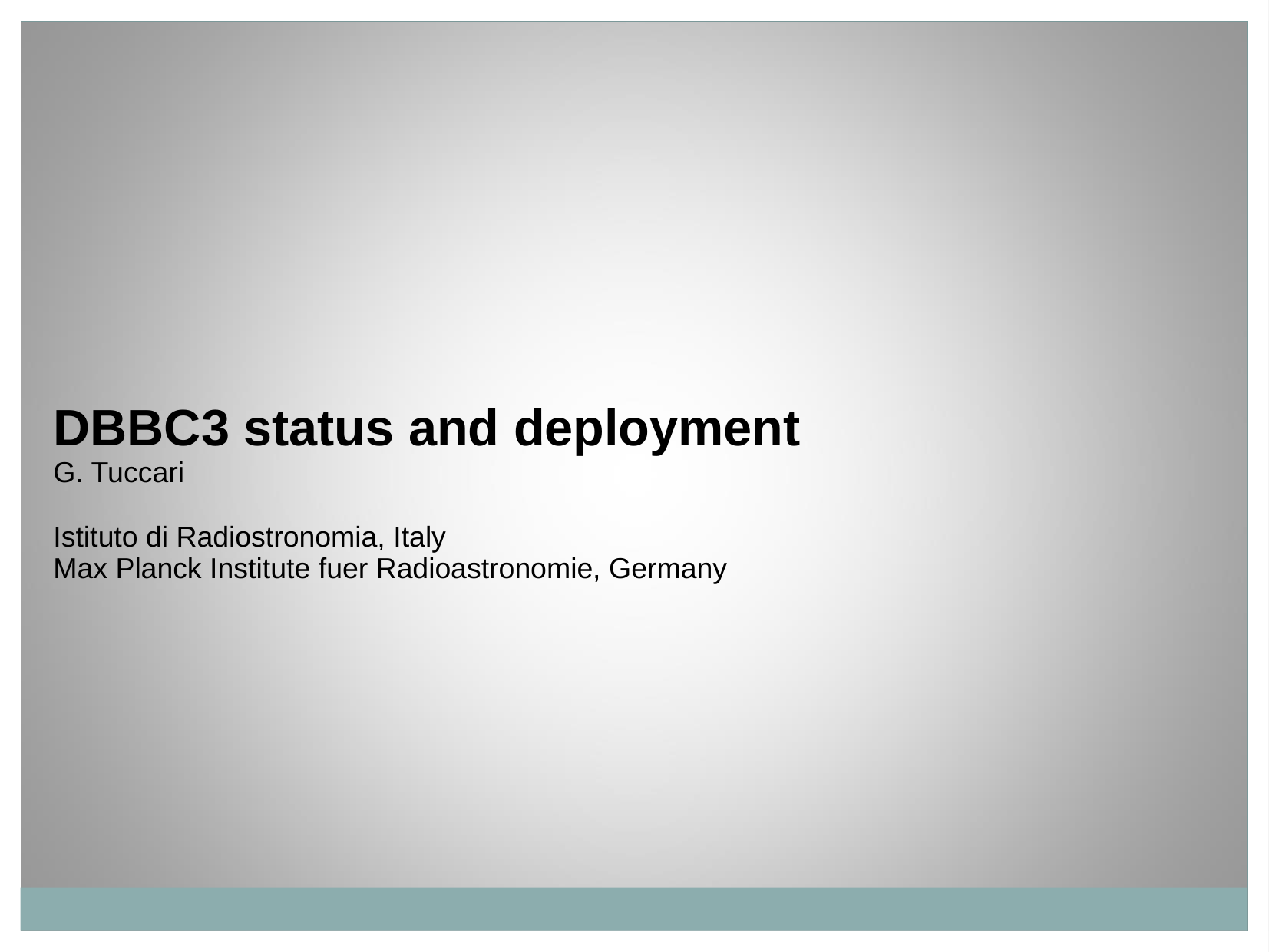

DBBC3 status and deployment
G. Tuccari

Istituto di Radiostronomia, Italy
Max Planck Institute fuer Radioastronomie, Germany